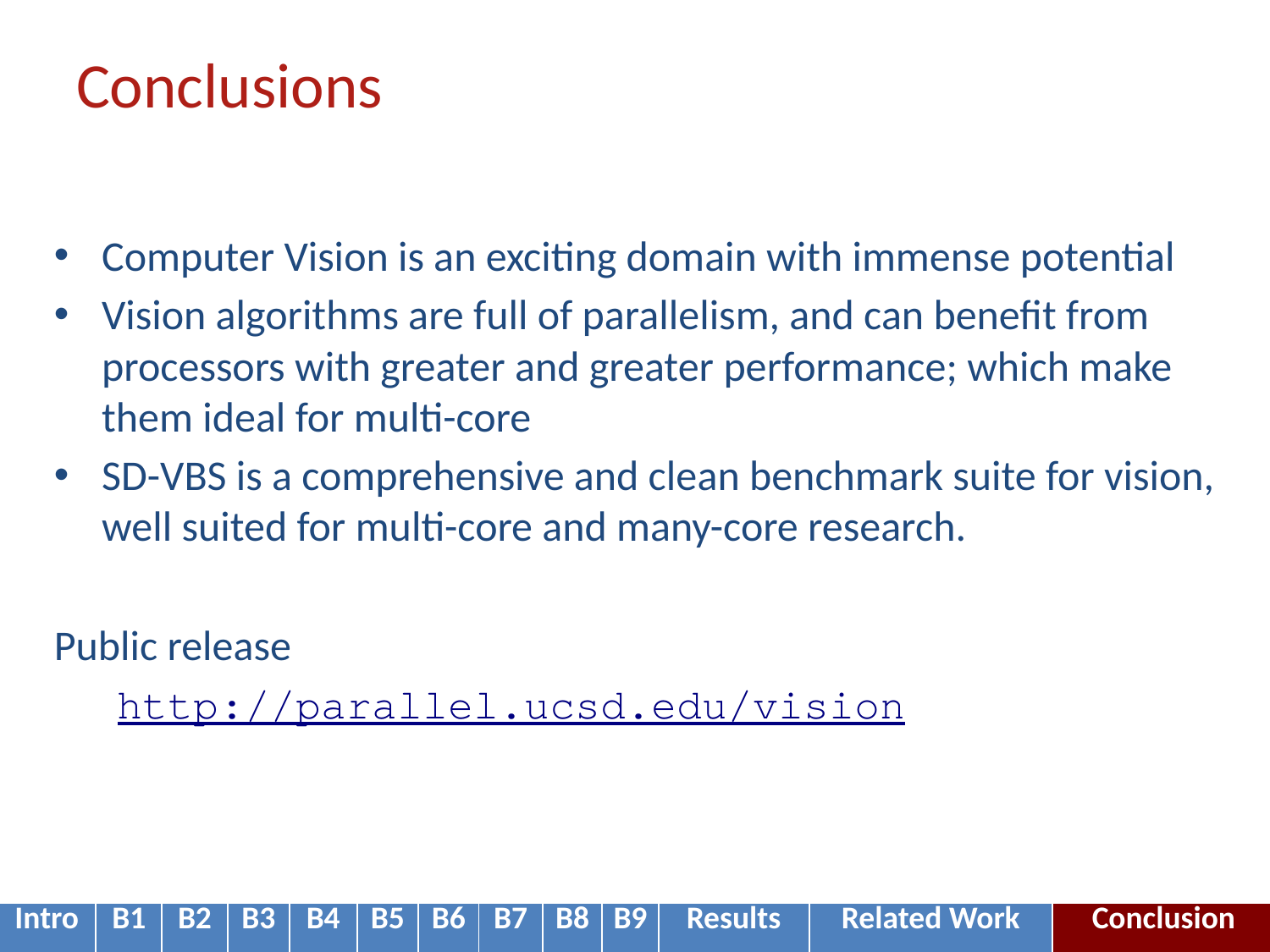

# Conclusions
Computer Vision is an exciting domain with immense potential
Vision algorithms are full of parallelism, and can benefit from processors with greater and greater performance; which make them ideal for multi-core
SD-VBS is a comprehensive and clean benchmark suite for vision, well suited for multi-core and many-core research.

Public release
http://parallel.ucsd.edu/vision

| Intro | B1 | B2 | B3 | B4 | B5 | B6 | B7 | B8 | B9 | Results | Related Work | Conclusion |
| --- | --- | --- | --- | --- | --- | --- | --- | --- | --- | --- | --- | --- |